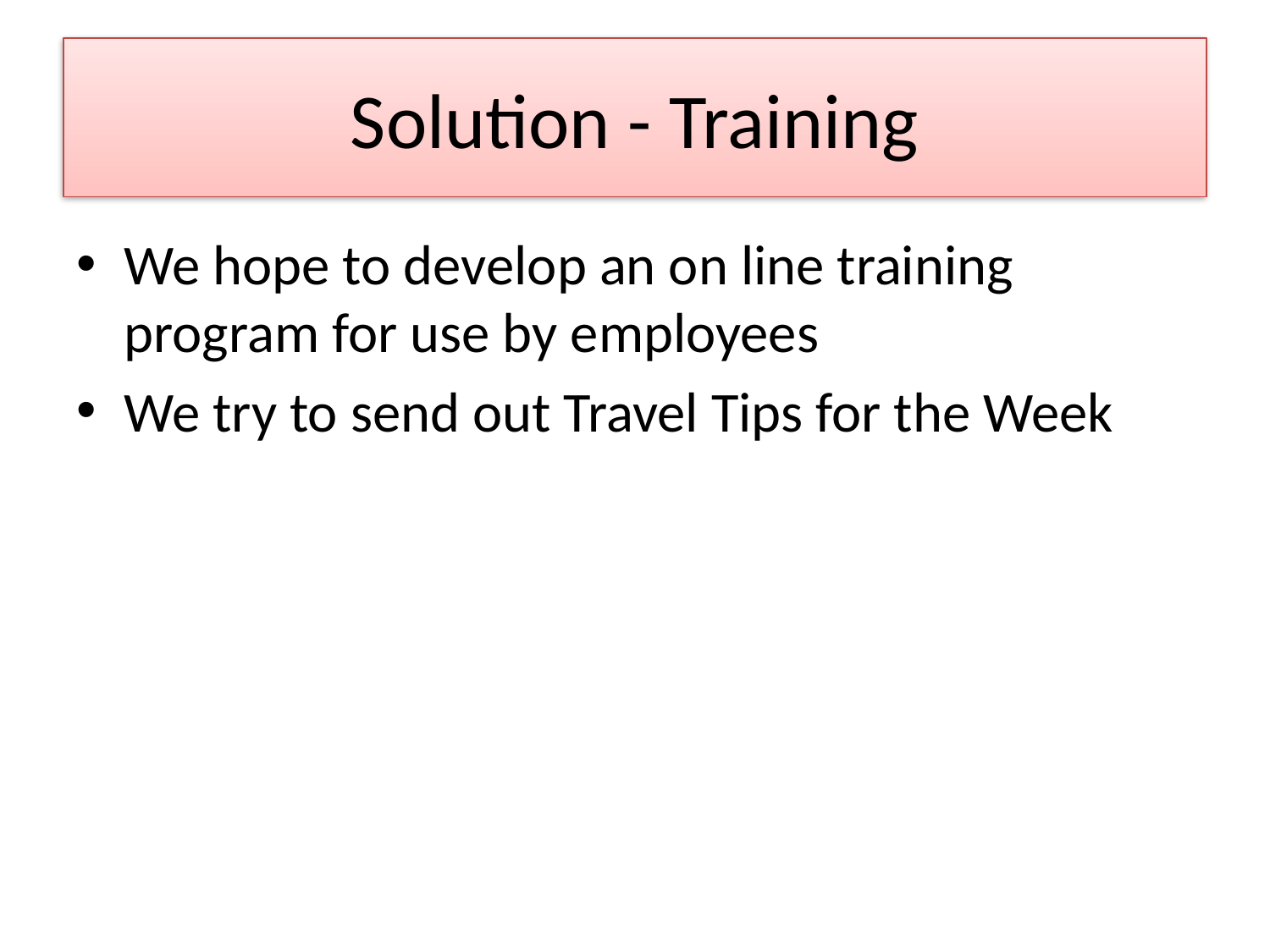

# Solution - Training
We hope to develop an on line training program for use by employees
We try to send out Travel Tips for the Week